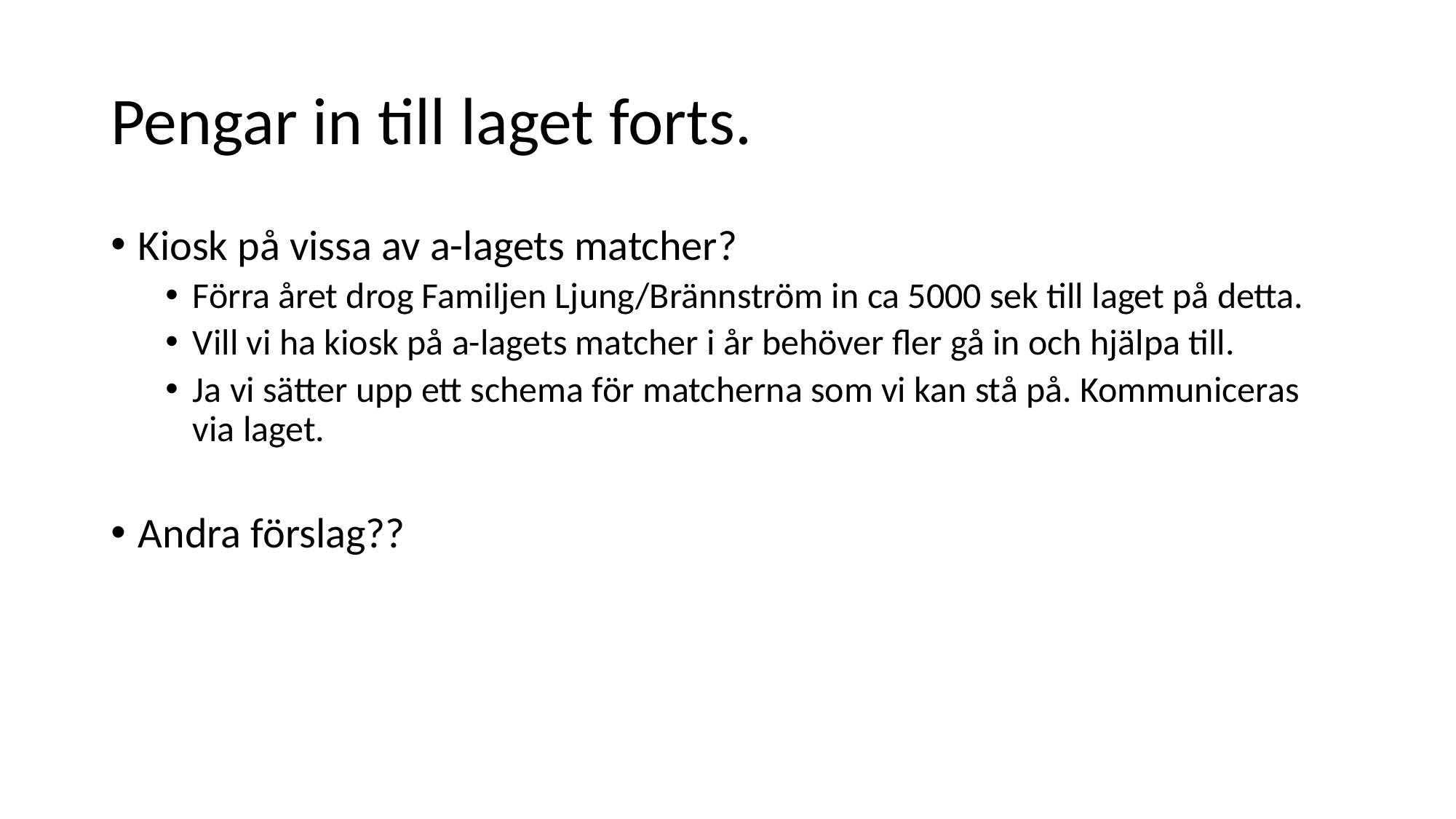

# Pengar in till laget forts.
Kiosk på vissa av a-lagets matcher?
Förra året drog Familjen Ljung/Brännström in ca 5000 sek till laget på detta.
Vill vi ha kiosk på a-lagets matcher i år behöver fler gå in och hjälpa till.
Ja vi sätter upp ett schema för matcherna som vi kan stå på. Kommuniceras via laget.

Andra förslag??